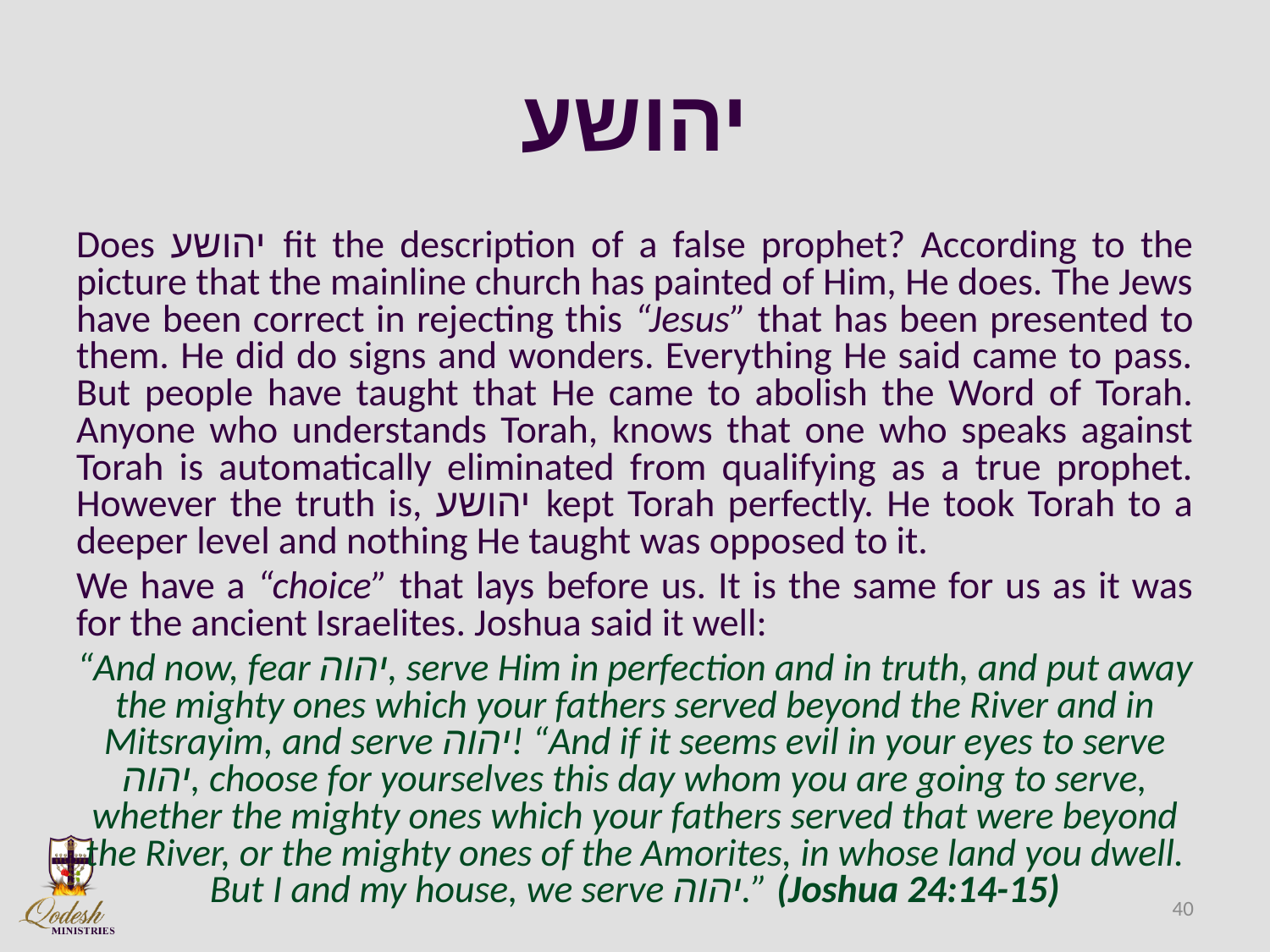

# יהושע
Does יהושע fit the description of a false prophet? According to the picture that the mainline church has painted of Him, He does. The Jews have been correct in rejecting this “Jesus” that has been presented to them. He did do signs and wonders. Everything He said came to pass. But people have taught that He came to abolish the Word of Torah. Anyone who understands Torah, knows that one who speaks against Torah is automatically eliminated from qualifying as a true prophet. However the truth is, יהושע kept Torah perfectly. He took Torah to a deeper level and nothing He taught was opposed to it.
We have a “choice” that lays before us. It is the same for us as it was for the ancient Israelites. Joshua said it well:
“And now, fear יהוה, serve Him in perfection and in truth, and put away the mighty ones which your fathers served beyond the River and in Mitsrayim, and serve יהוה! “And if it seems evil in your eyes to serve יהוה, choose for yourselves this day whom you are going to serve, whether the mighty ones which your fathers served that were beyond the River, or the mighty ones of the Amorites, in whose land you dwell. But I and my house, we serve יהוה.” (Joshua 24:14-15)
40